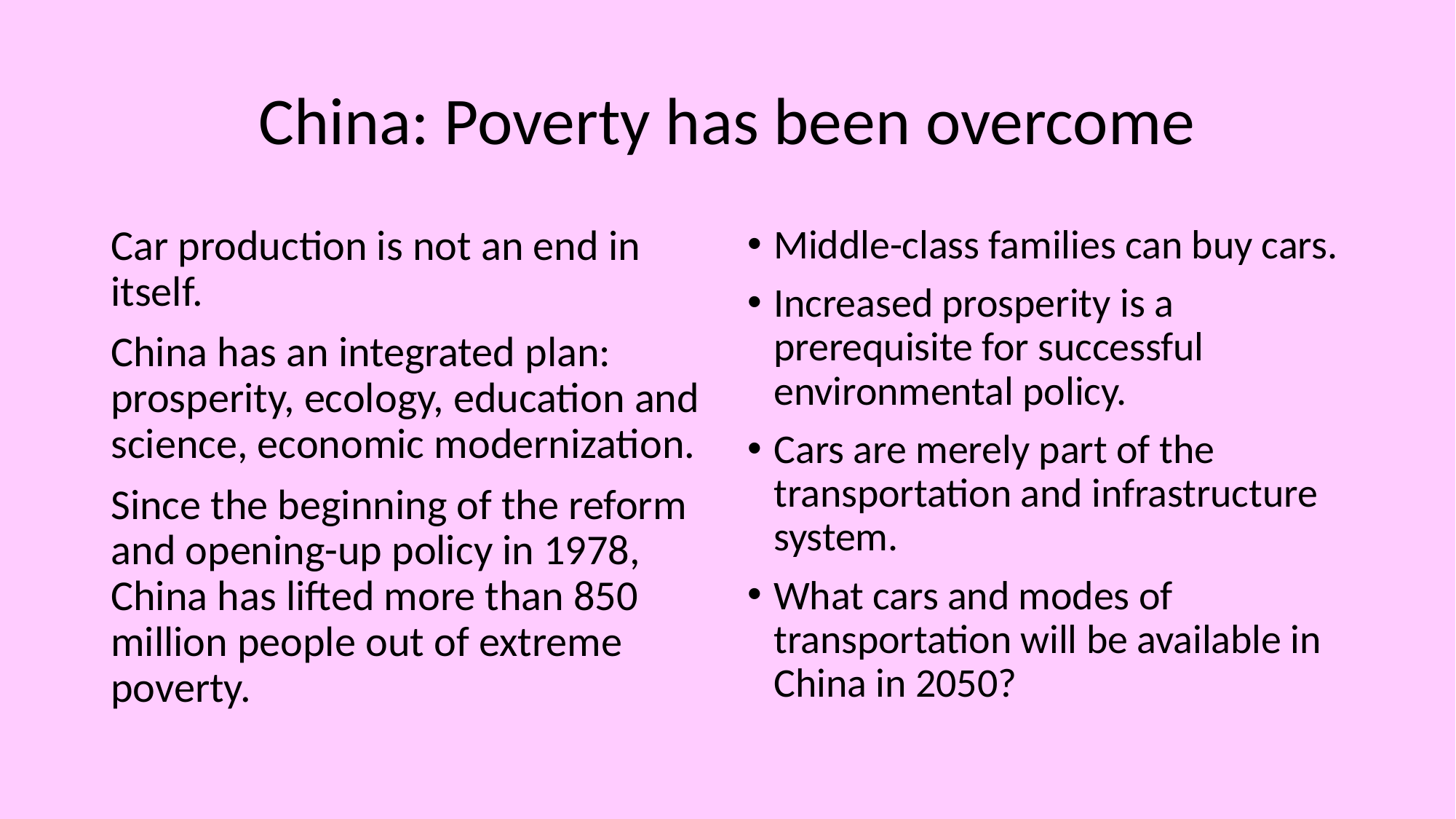

# China: Poverty has been overcome
Car production is not an end in itself.
China has an integrated plan: prosperity, ecology, education and science, economic modernization.
Since the beginning of the reform and opening-up policy in 1978, China has lifted more than 850 million people out of extreme poverty.

Middle-class families can buy cars.
Increased prosperity is a prerequisite for successful environmental policy.
Cars are merely part of the transportation and infrastructure system.
What cars and modes of transportation will be available in China in 2050?